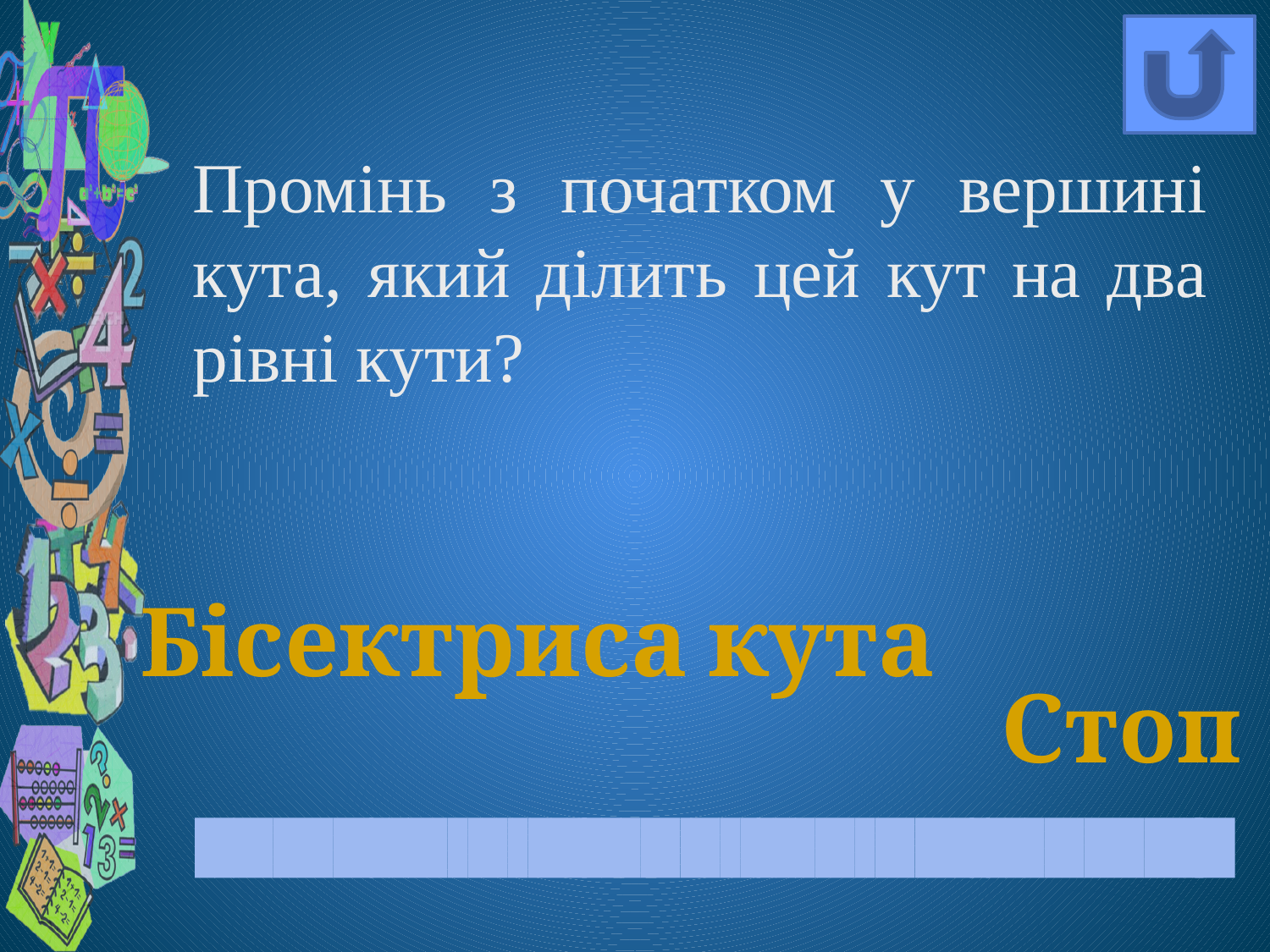

Промінь з початком у вершині кута, який ділить цей кут на два рівні кути?
Бісектриса кута
Стоп